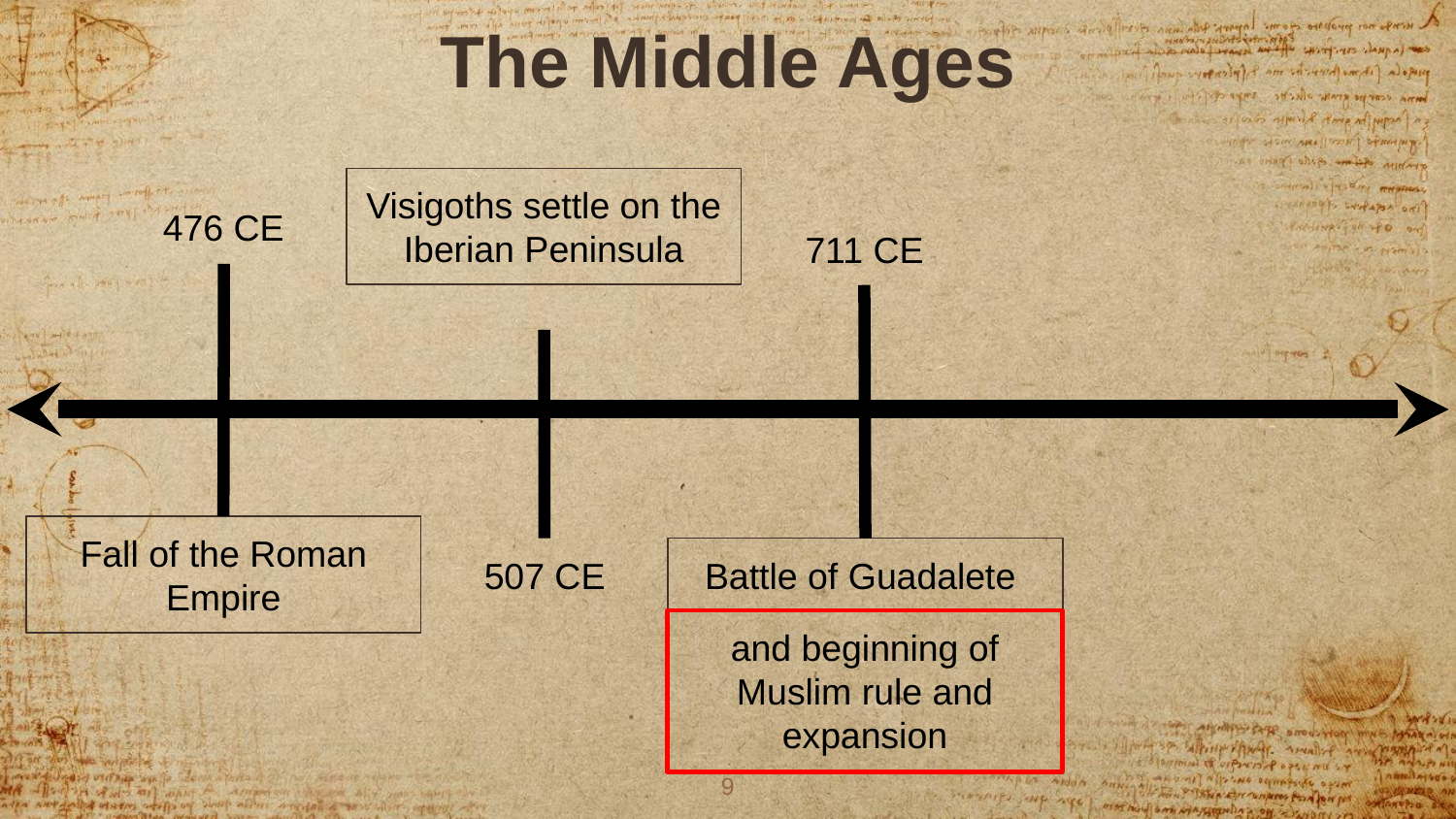

The Middle Ages
Visigoths settle on the Iberian Peninsula
476 CE
711 CE
Fall of the Roman Empire
507 CE
Battle of Guadalete
and beginning of Muslim rule and expansion

9